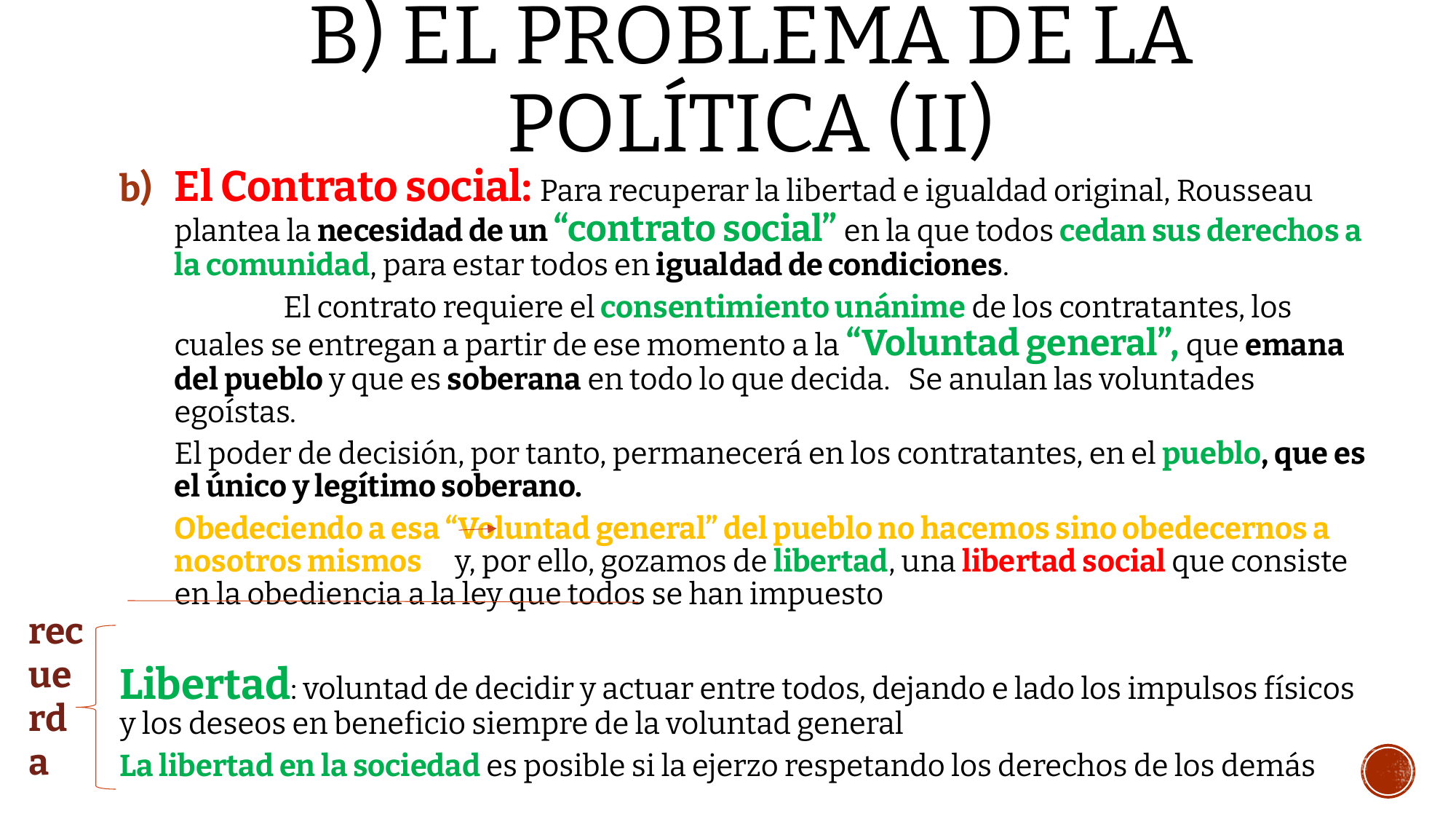

# B) El problema de la política (ii)

El Contrato social: Para recuperar la libertad e igualdad original, Rousseau plantea la necesidad de un “contrato social” en la que todos cedan sus derechos a la comunidad, para estar todos en igualdad de condiciones.
		El contrato requiere el consentimiento unánime de los contratantes, los cuales se entregan a partir de ese momento a la “Voluntad general”, que emana del pueblo y que es soberana en todo lo que decida.   Se anulan las voluntades egoístas.
	El poder de decisión, por tanto, permanecerá en los contratantes, en el pueblo, que es el único y legítimo soberano.
	Obedeciendo a esa “Voluntad general” del pueblo no hacemos sino obedecernos a nosotros mismos      y, por ello, gozamos de libertad, una libertad social que consiste en la obediencia a la ley que todos se han impuesto

Libertad: voluntad de decidir y actuar entre todos, dejando e lado los impulsos físicos y los deseos en beneficio siempre de la voluntad general
La libertad en la sociedad es posible si la ejerzo respetando los derechos de los demás

recuerda